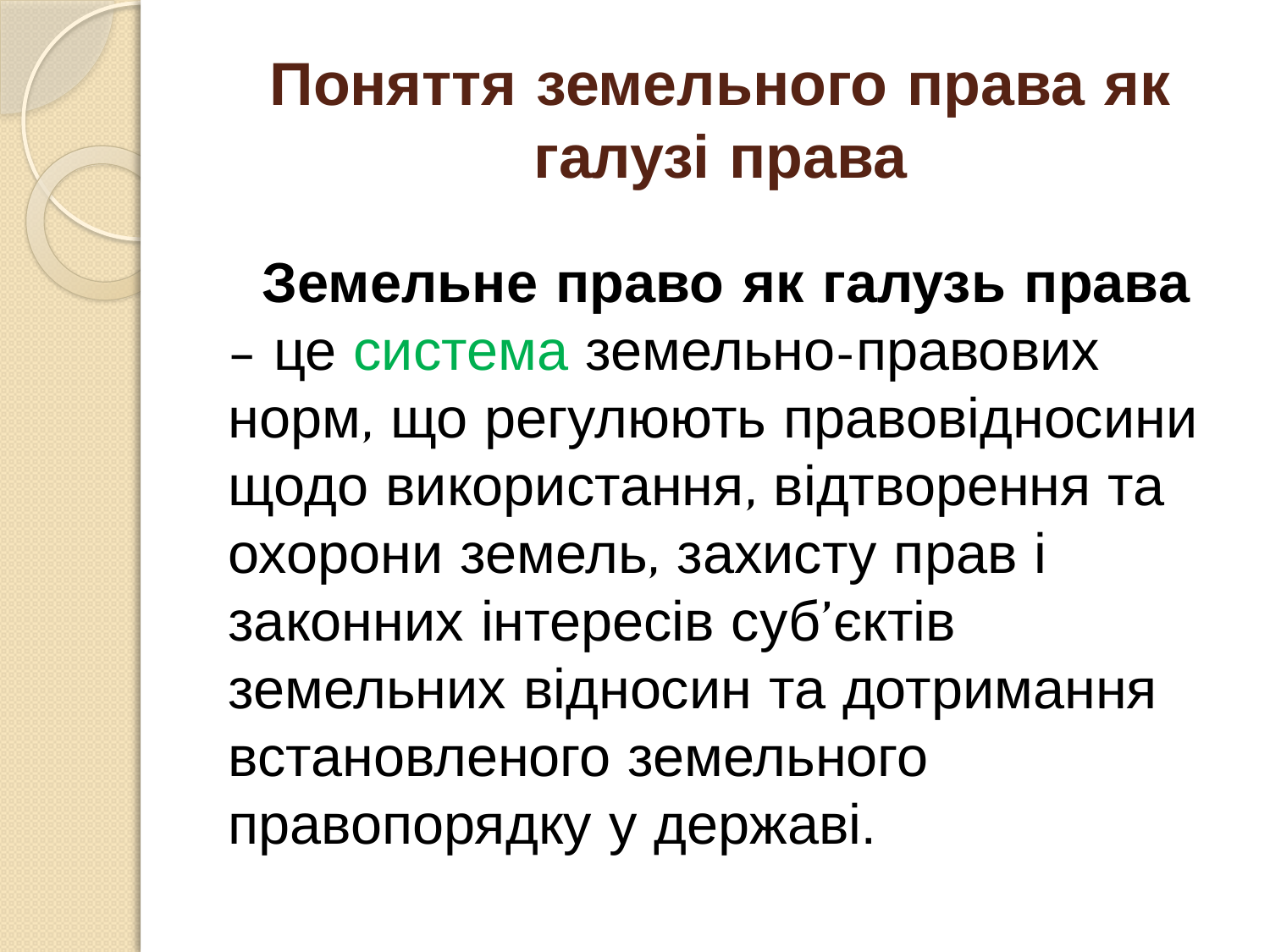

# Поняття земельного права як галузі права
    Земельне право як галузь права – це система земельно-правових норм, що регулюють правовідносини щодо використання, відтворення та охорони земель, захисту прав і законних інтересів суб’єктів земельних відносин та дотримання встановленого земельного правопорядку у державі.